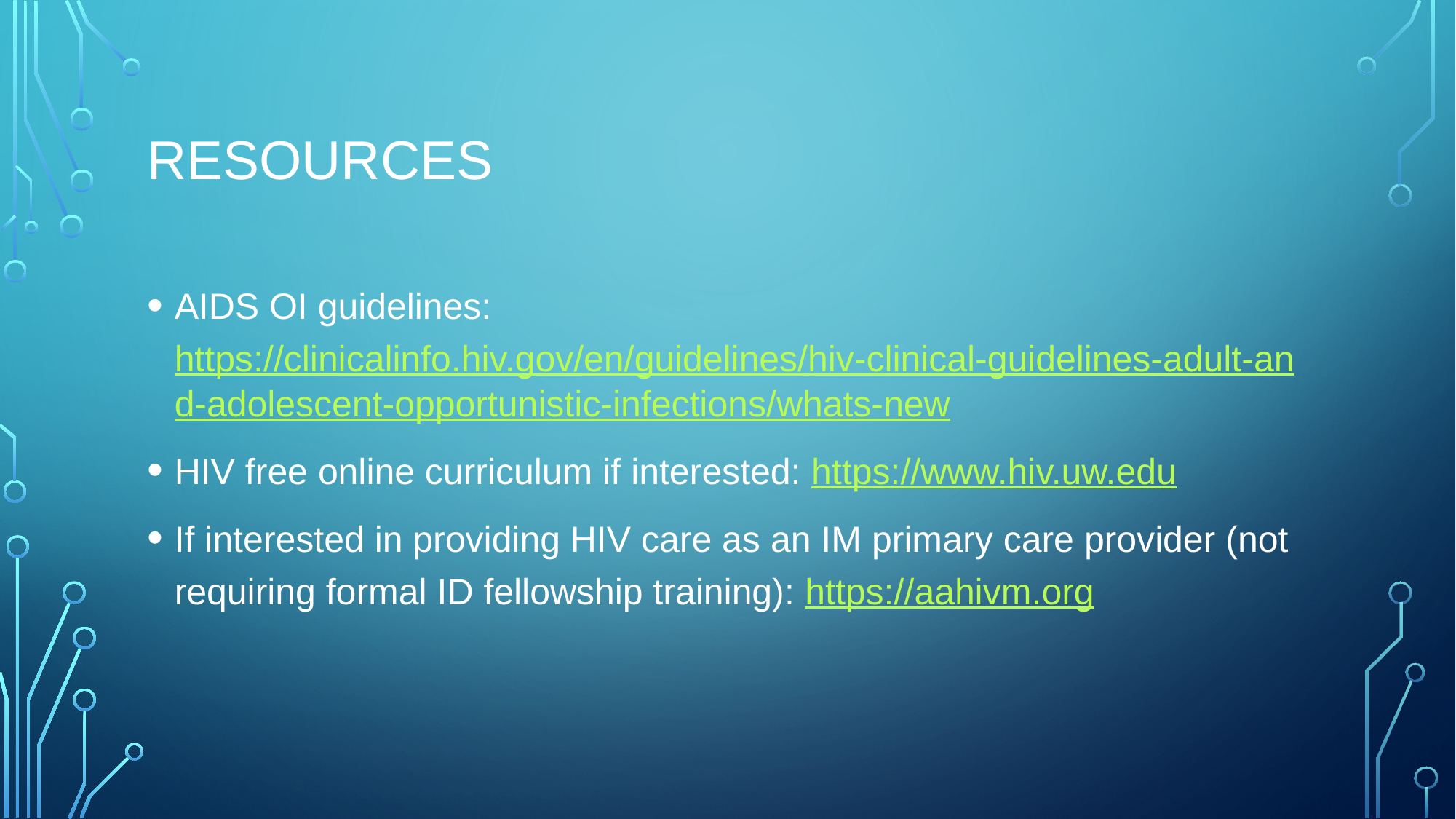

# Resources
AIDS OI guidelines: https://clinicalinfo.hiv.gov/en/guidelines/hiv-clinical-guidelines-adult-and-adolescent-opportunistic-infections/whats-new
HIV free online curriculum if interested: https://www.hiv.uw.edu
If interested in providing HIV care as an IM primary care provider (not requiring formal ID fellowship training): https://aahivm.org